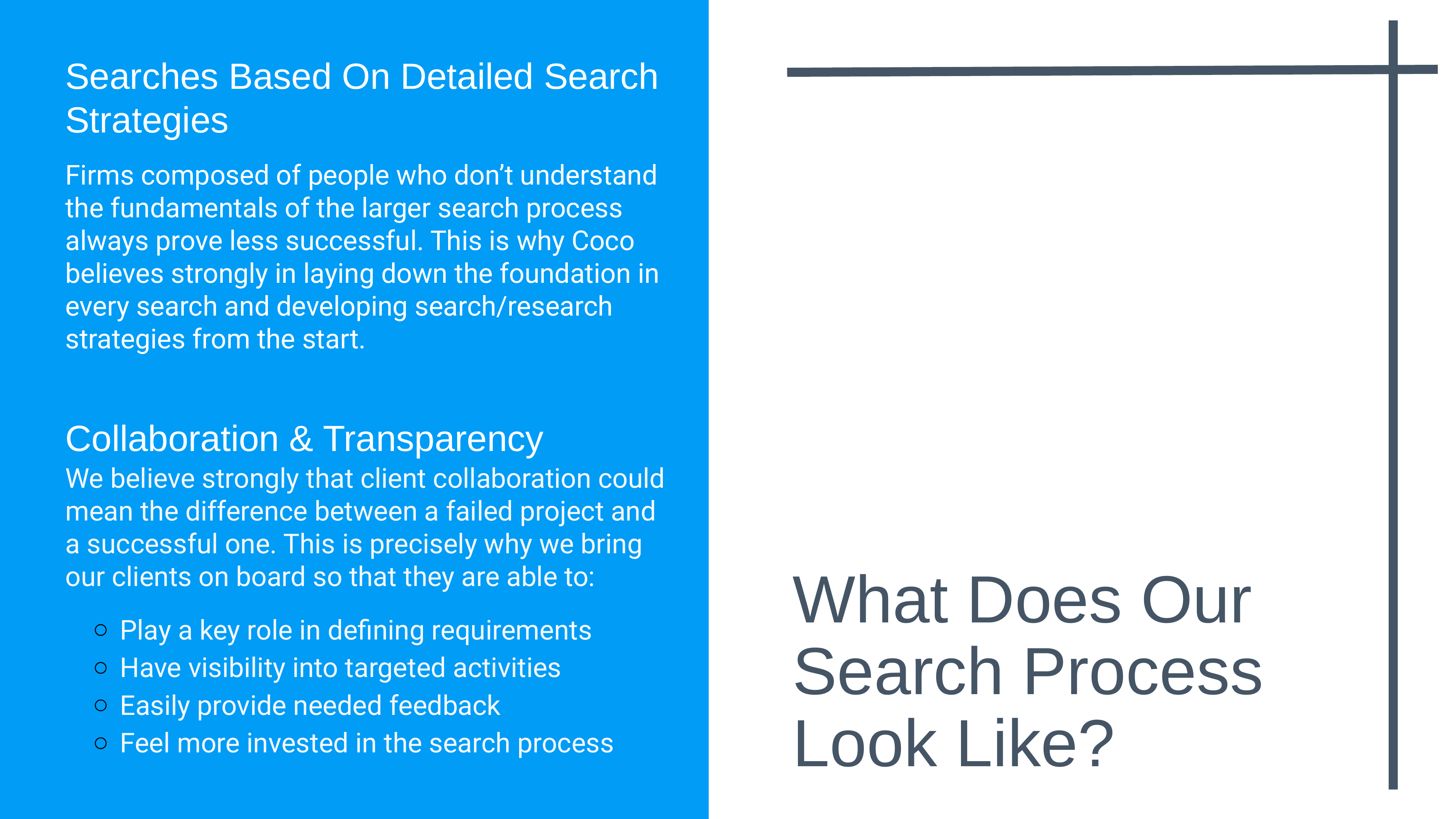

Searches Based On Detailed Search Strategies

Firms composed of people who don’t understand the fundamentals of the larger search process always prove less successful. This is why Coco believes strongly in laying down the foundation in every search and developing search/research strategies from the start.
Collaboration & Transparency
We believe strongly that client collaboration could mean the difference between a failed project and a successful one. This is precisely why we bring our clients on board so that they are able to:
Play a key role in defining requirements
Have visibility into targeted activities
Easily provide needed feedback
Feel more invested in the search process

What Does Our Search Process Look Like?